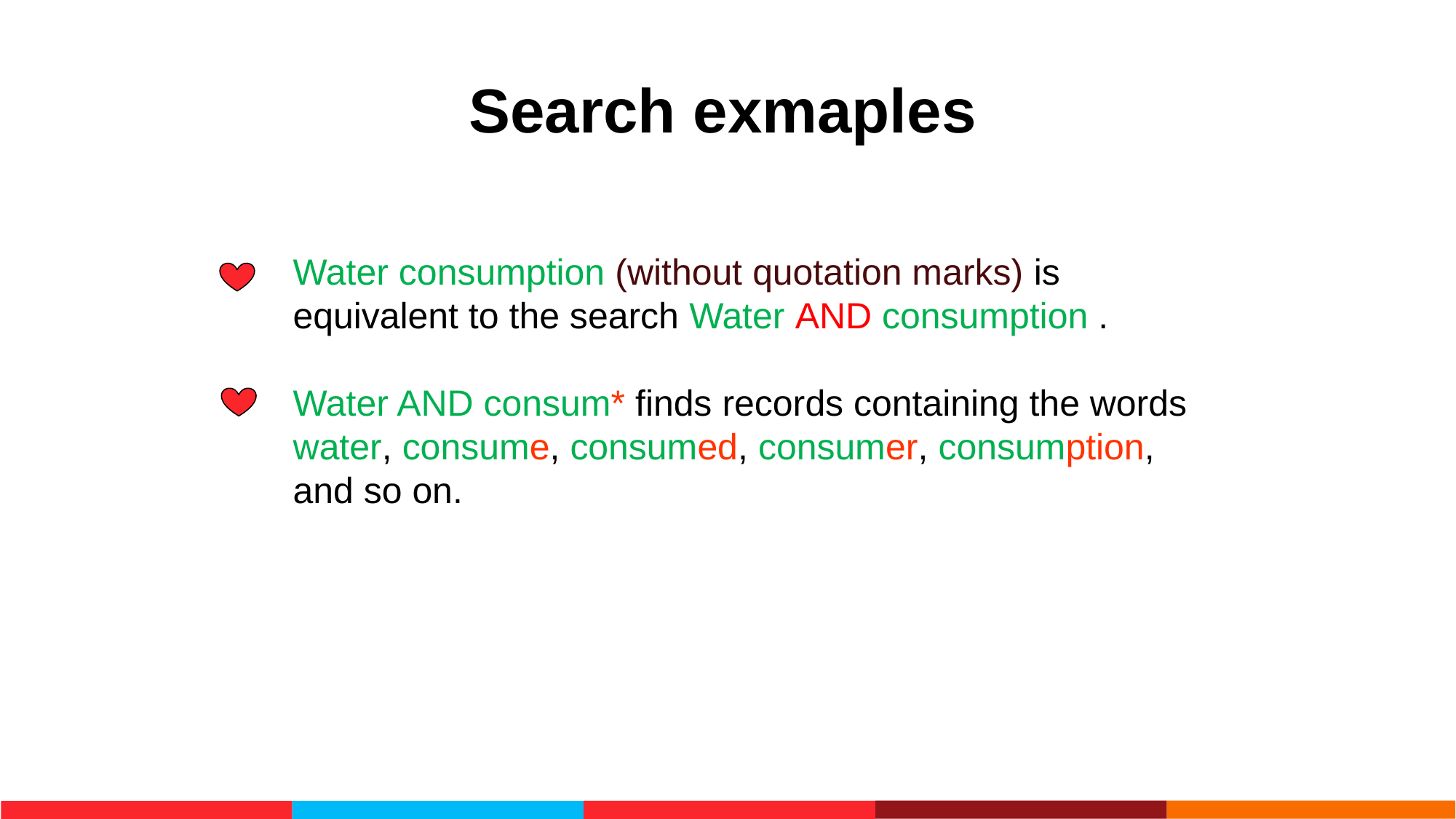

Search exmaples
Water consumption (without quotation marks) is equivalent to the search Water AND consumption .

Water AND consum* finds records containing the words water, consume, consumed, consumer, consumption, and so on.